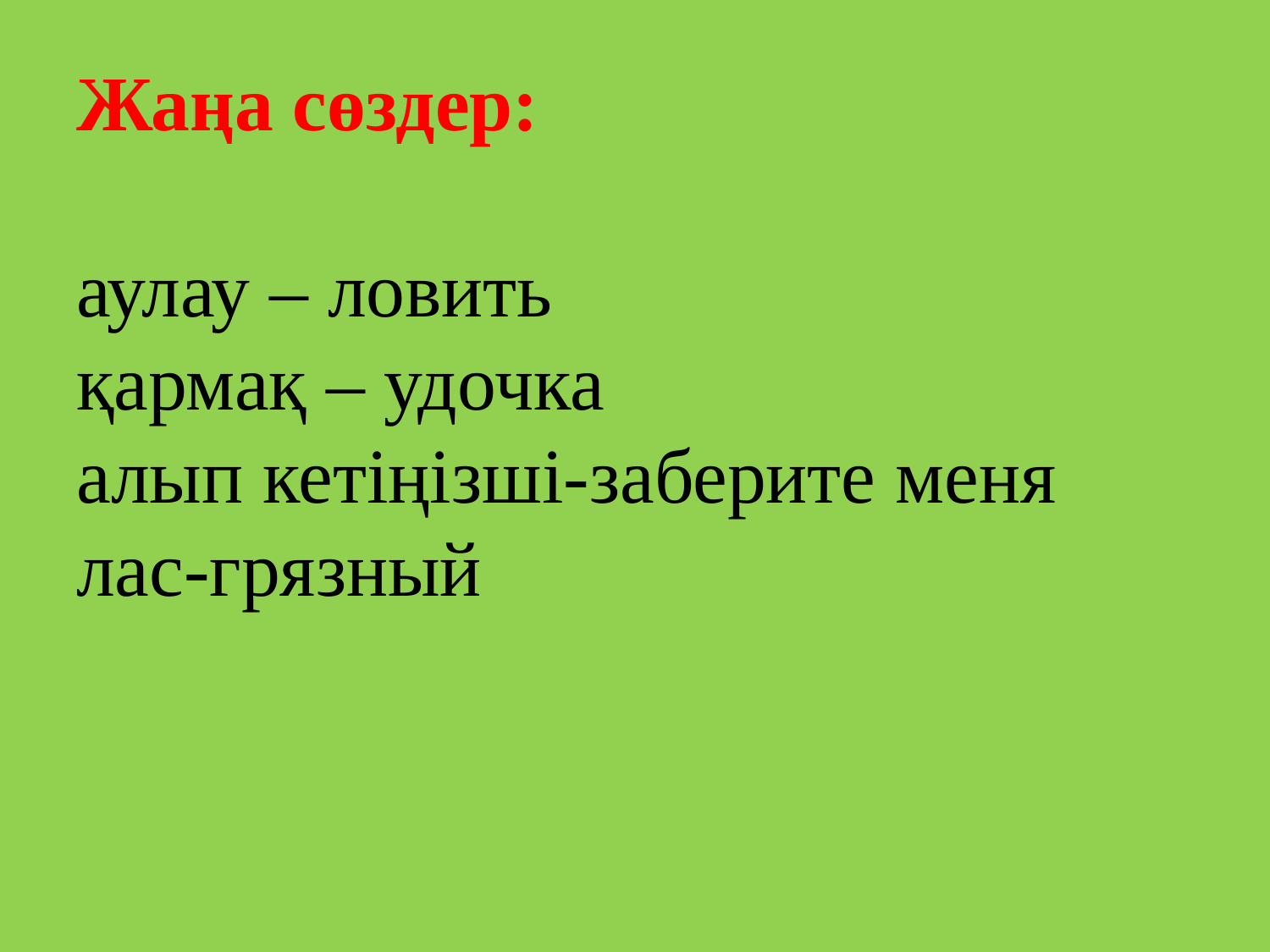

# Жаңа сөздер: аулау – ловить қармақ – удочка алып кетіңізші-заберите меня лас-грязный